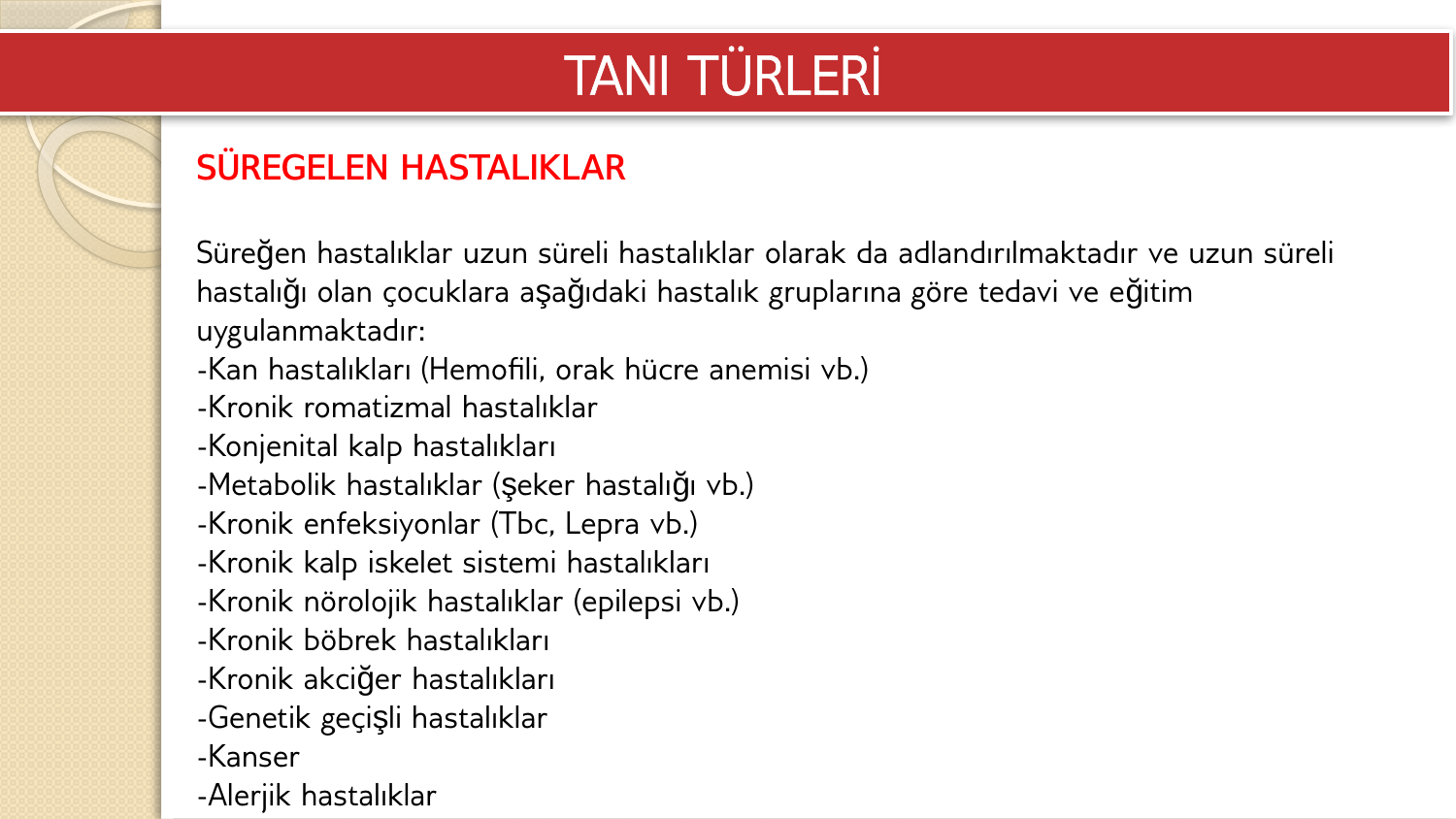

TANI TÜRLERİ
SÜREGELEN HASTALIKLAR

Süreğen hastalıklar uzun süreli hastalıklar olarak da adlandırılmaktadır ve uzun süreli hastalığı olan çocuklara aşağıdaki hastalık gruplarına göre tedavi ve eğitim uygulanmaktadır:
-Kan hastalıkları (Hemofili, orak hücre anemisi vb.)
-Kronik romatizmal hastalıklar
-Konjenital kalp hastalıkları
-Metabolik hastalıklar (şeker hastalığı vb.)
-Kronik enfeksiyonlar (Tbc, Lepra vb.)
-Kronik kalp iskelet sistemi hastalıkları
-Kronik nörolojik hastalıklar (epilepsi vb.)
-Kronik böbrek hastalıkları
-Kronik akciğer hastalıkları
-Genetik geçişli hastalıklar
-Kanser
-Alerjik hastalıklar